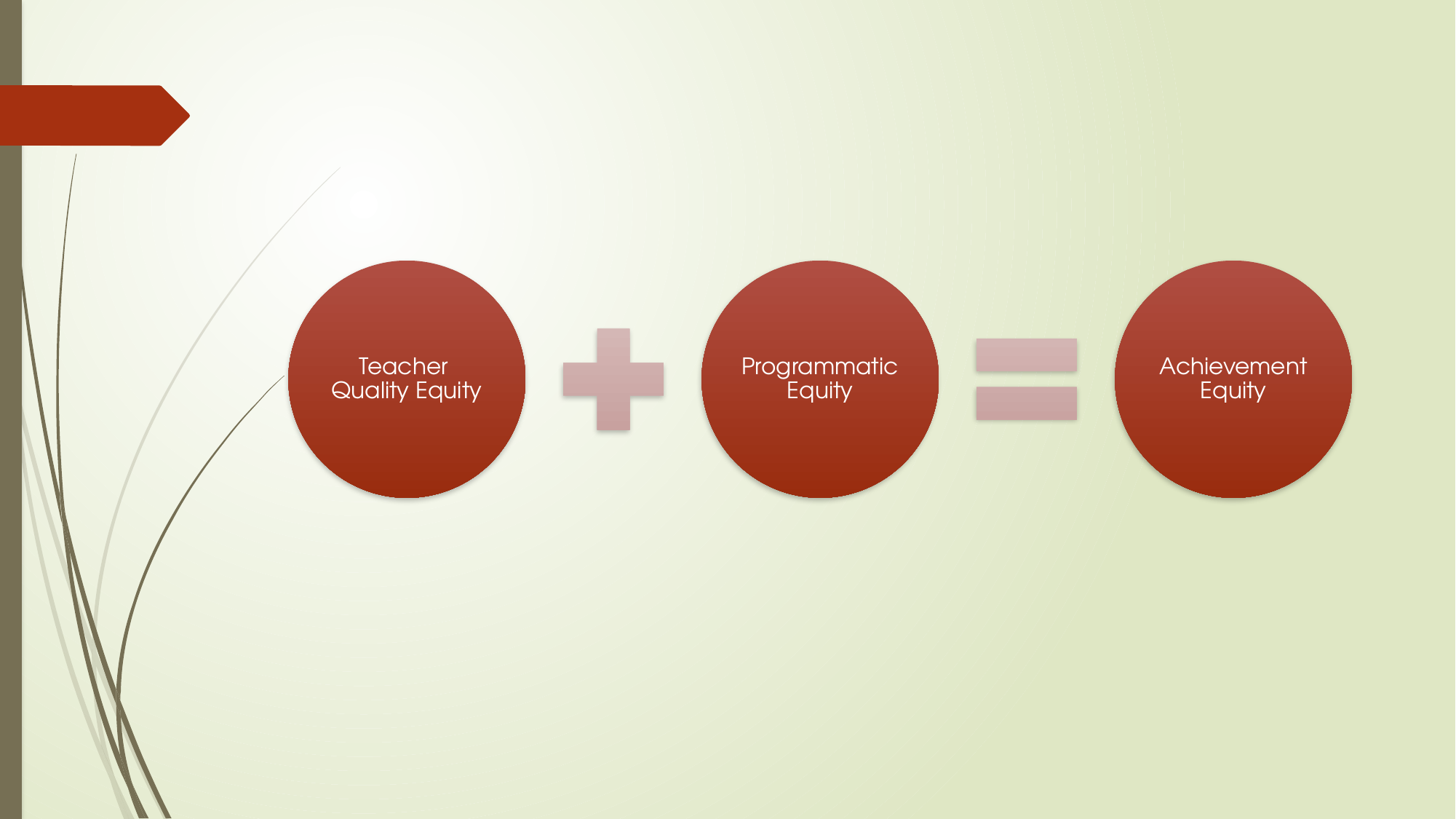

Teacher  Quality Equity

Programmatic Equity

Achievement Equity